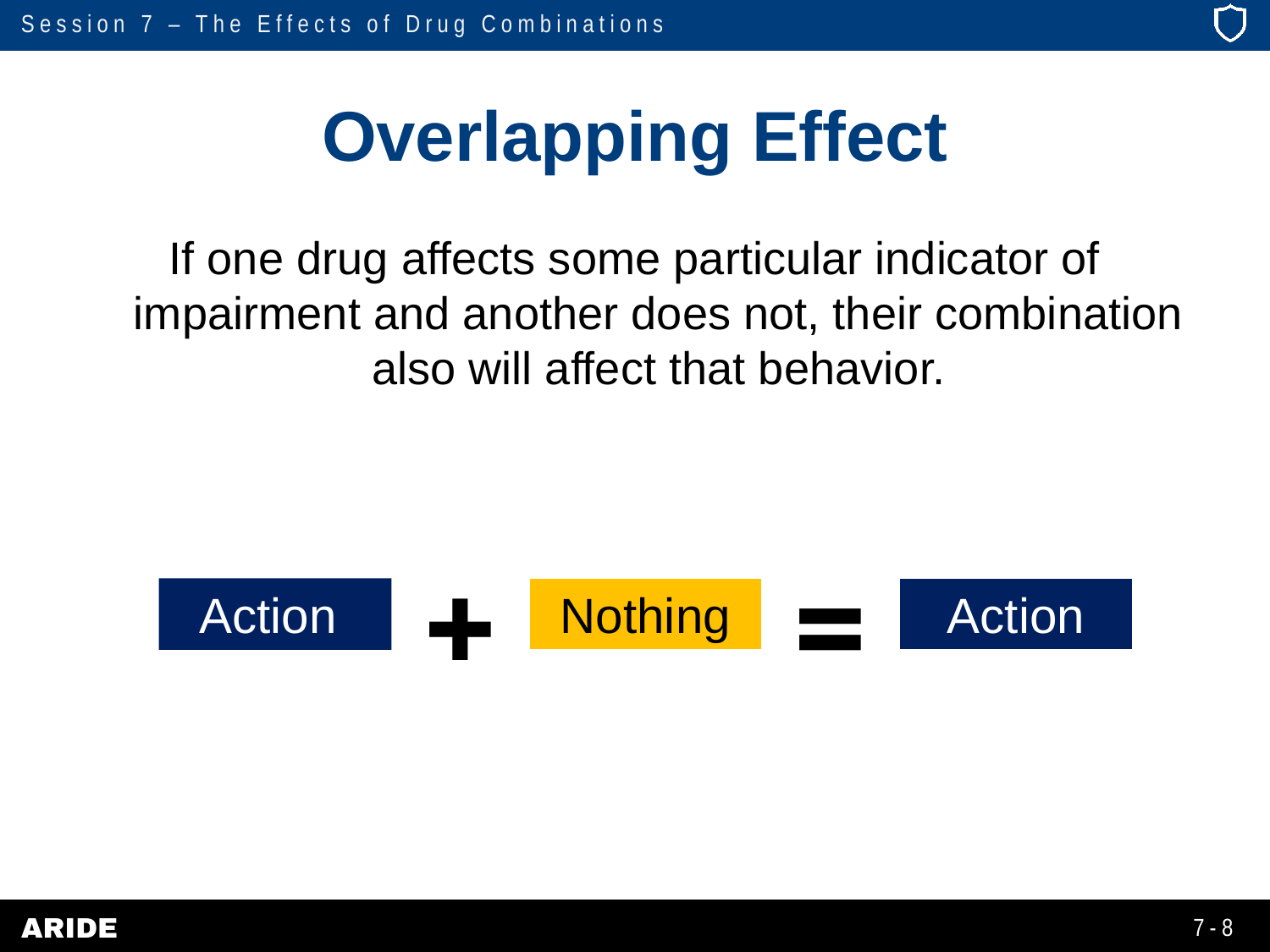

# Overlapping Effect
If one drug affects some particular indicator of impairment and another does not, their combination also will affect that behavior.

+
=
Nothing
Action
Action
7-8